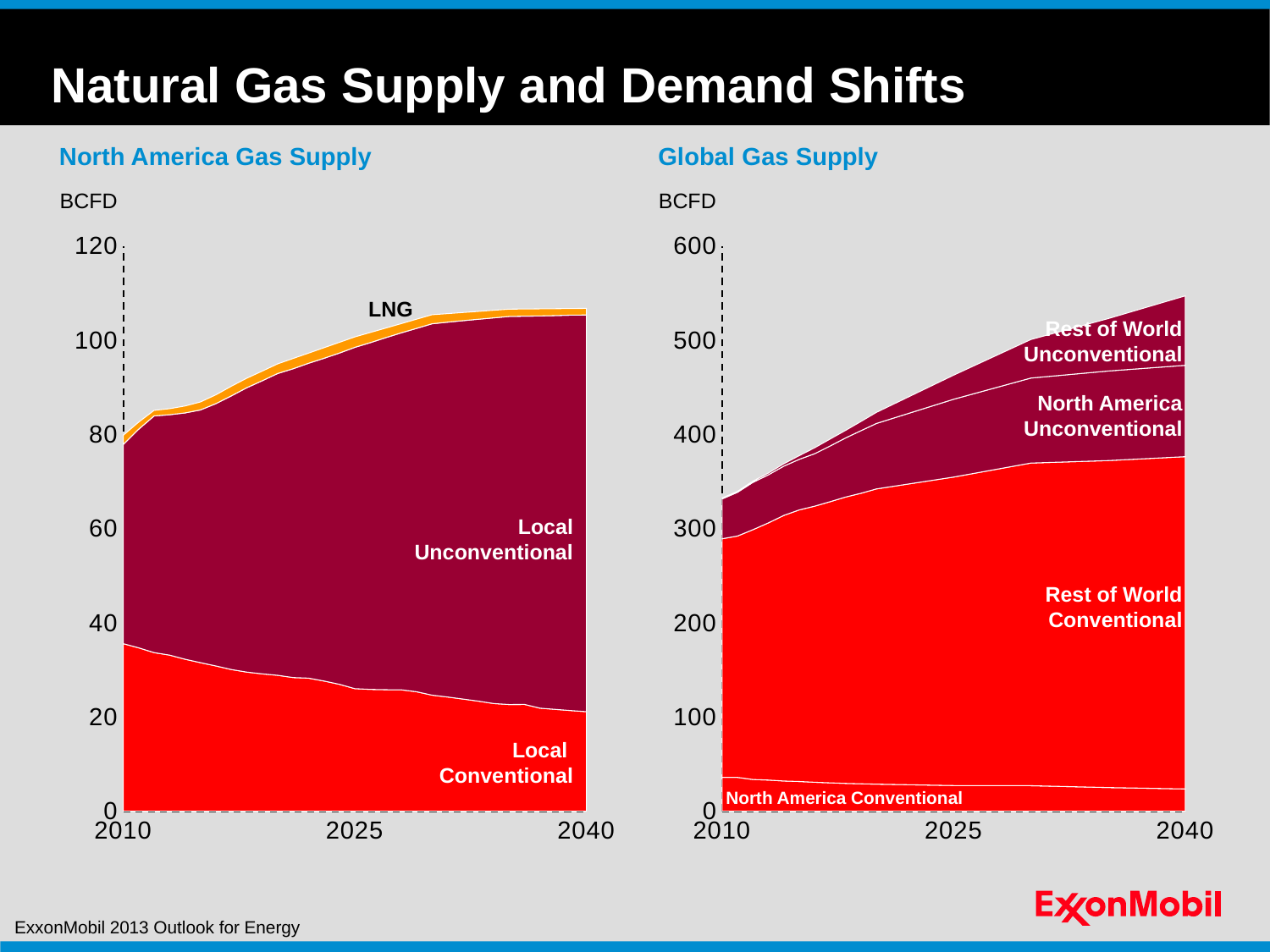

# Natural Gas Supply and Demand Shifts
North America Gas Supply
Global Gas Supply
BCFD
BCFD

### Chart

| Category | Conventional | Unconventional | LNG Imports |
|---|---|---|---|
| 36526 | 55.04228441 | 21.10815424 | 0.619276712 |
| 36892 | 50.54760763 | 22.32957015 | 0.660135121 |
| 37257 | 52.10706715 | 23.39836858 | 0.631153776 |
| 37622 | 48.75301594 | 24.88080888 | 1.3953706 |
| 37987 | 47.19495144 | 25.94374725 | 1.795316246 |
| 38353 | 44.34800668 | 27.98716066 | 1.733636232 |
| 38718 | 41.69803115 | 30.15023359 | 1.677600069 |
| 39083 | 42.76856373 | 33.76573498 | 2.382465138 |
| 39448 | 40.426533 | 37.65352977 | 1.32767768 |
| 39814 | 37.25771485 | 38.90818442 | 1.647267376 |
| 40179 | 35.57290033 | 42.28368856 | 1.954746072 |
| 40544 | 34.68494666 | 46.4065616 | 1.5 |
| 40909 | 33.67205709 | 50.23532443 | 1.193475162 |
| 41275 | 33.14383375 | 51.02702661 | 1.281593858 |
| 41640 | 32.26739963 | 52.28526665 | 1.469299035 |
| 42005 | 31.53735743 | 53.6521727 | 1.692556443 |
| 42370 | 30.84257597 | 55.67807145 | 1.879326705 |
| 42736 | 30.08894783 | 58.07919322 | 2.045166212 |
| 43101 | 29.53657461 | 60.35337292 | 2.027538635 |
| 43466 | 29.16382391 | 62.21101516 | 2.048649842 |
| 43831 | 28.84941055 | 64.06229862 | 2.05046461 |
| 44197 | 28.37746713 | 65.54238012 | 2.185756634 |
| 44562 | 28.24800734 | 66.84702536 | 2.154001309 |
| 44927 | 27.64865573 | 68.4880105 | 2.255797874 |
| 45292 | 26.94107596 | 70.31421739 | 2.280600869 |
| 45658 | 26.01996912 | 72.44580053 | 2.213554684 |
| 46023 | 25.8600971 | 73.60506955 | 2.155987698 |
| 46388 | 25.80154913 | 74.71681383 | 2.0446214 |
| 46753 | 25.7818326 | 75.76287862 | 1.960103161 |
| 47119 | 25.35975878 | 77.13628946 | 1.950596158 |
| 47484 | 24.64577826 | 78.82338895 | 1.919307204 |
| 47849 | 24.25214718 | 79.55945779 | 1.814878435 |
| 48214 | 23.81583357 | 80.30865397 | 1.740004862 |
| 48580 | 23.37277433 | 81.06363262 | 1.666094445 |
| 48945 | 22.85695778 | 81.87791042 | 1.605642187 |
| 49310 | 22.65409543 | 82.37723265 | 1.547191298 |
| 49675 | 22.66629282 | 82.41647494 | 1.526373793 |
| 50041 | 21.87557479 | 83.26296277 | 1.501226164 |
| 50406 | 21.6257096 | 83.58196267 | 1.462713606 |
| 50771 | 21.3710753 | 83.9335204 | 1.396412357 |
| 51136 | 21.1373069 | 84.19698073 | 1.397342583 |

### Chart

| Category | NA Conventional | ROW Conventional | NA Unconventional | ROW Uncnoventional |
|---|---|---|---|---|
| 40179 | 35.96009386252308 | 253.2513342211105 | 42.28368855624253 | 1.0142083377795785 |
| 40544 | 35.93774691259122 | 256.18202971142176 | 46.4065616020507 | 1.0243194958882924 |
| 40909 | 33.6995068629052 | 265.1603913253552 | 50.235324433026804 | 1.3266063313250314 |
| 41275 | 33.125018538313135 | 272.9269111608744 | 51.02702660626006 | 1.8716925692758433 |
| 41640 | 32.115847738349615 | 281.91112791199015 | 52.28526664541383 | 2.4734640103719663 |
| 42005 | 31.59194254651196 | 288.2879066546599 | 53.65217269516331 | 3.9428714069106827 |
| 42370 | 30.779502996959366 | 293.0391295433605 | 55.6780714541657 | 6.3120513731055805 |
| 42736 | 30.16165374351239 | 298.41538021593607 | 59.08574567276316 | 7.3740615788906165 |
| 43101 | 29.585881417650583 | 303.90530201232923 | 62.76097426286721 | 7.983481690000534 |
| 43466 | 29.11934837150717 | 308.41109880481804 | 66.42499218297013 | 9.758236747329363 |
| 43831 | 28.774375696698513 | 313.3739466020447 | 69.43649057864354 | 11.799107449463662 |
| 45658 | 27.26979021013765 | 327.43861242603896 | 82.56953843416436 | 25.566993433307747 |
| 47484 | 27.119140699825973 | 342.4129633130208 | 90.25213732377264 | 40.8763027155928 |
| 49310 | 25.182521889598927 | 346.9960555225708 | 95.07818670555282 | 55.537773051719 |
| 51136 | 23.686804737318578 | 352.6592600283004 | 96.96098994601822 | 73.70770612537328 |
LNG
Rest of World Unconventional
North America Unconventional
Local Unconventional
Rest of World Conventional
Local  Conventional
North America Conventional
ExxonMobil 2013 Outlook for Energy